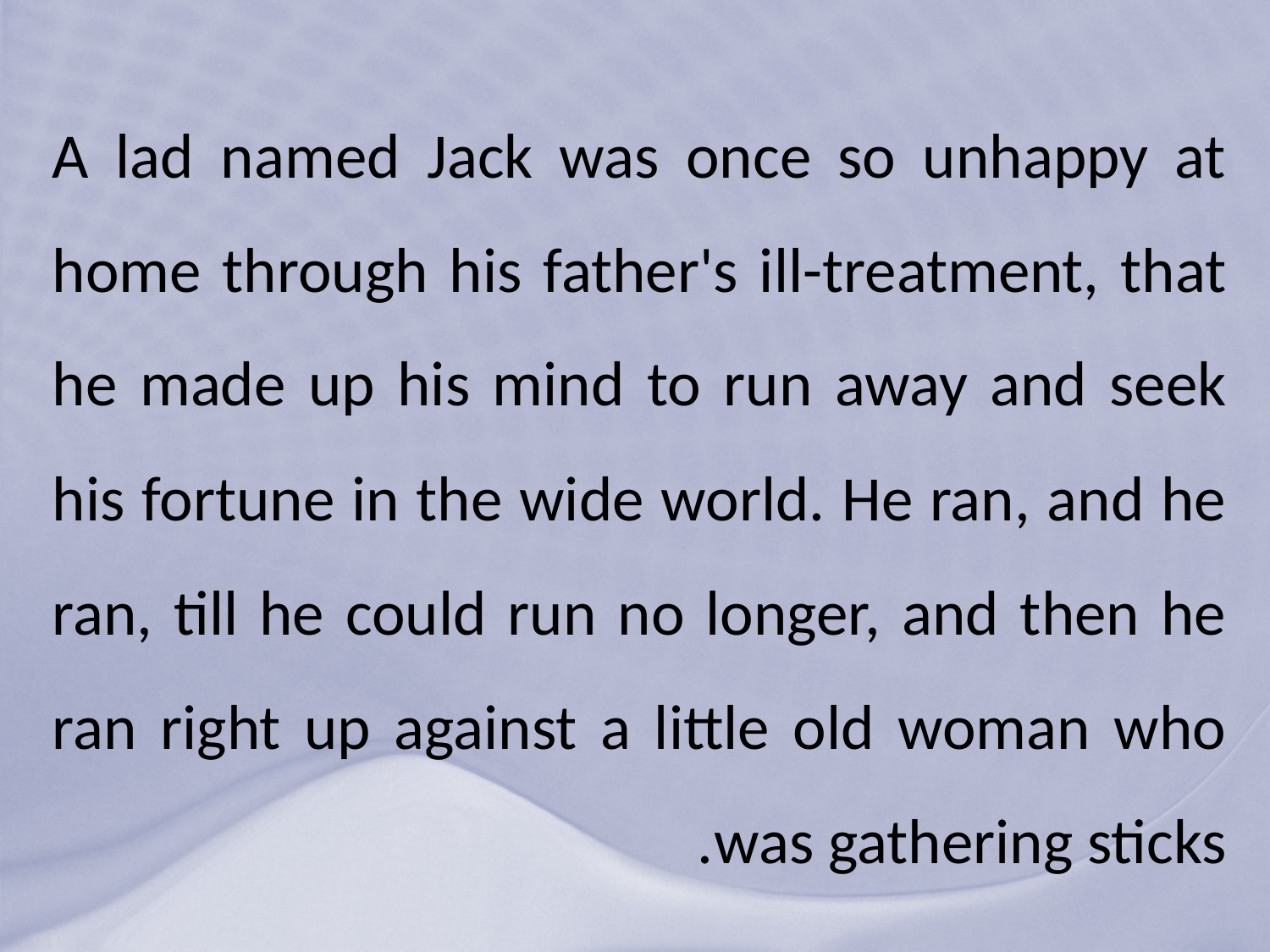

# A lad named Jack was once so unhappy at home through his father's ill-treatment, that he made up his mind to run away and seek his fortune in the wide world. He ran, and he ran, till he could run no longer, and then he ran right up against a little old woman who was gathering sticks.